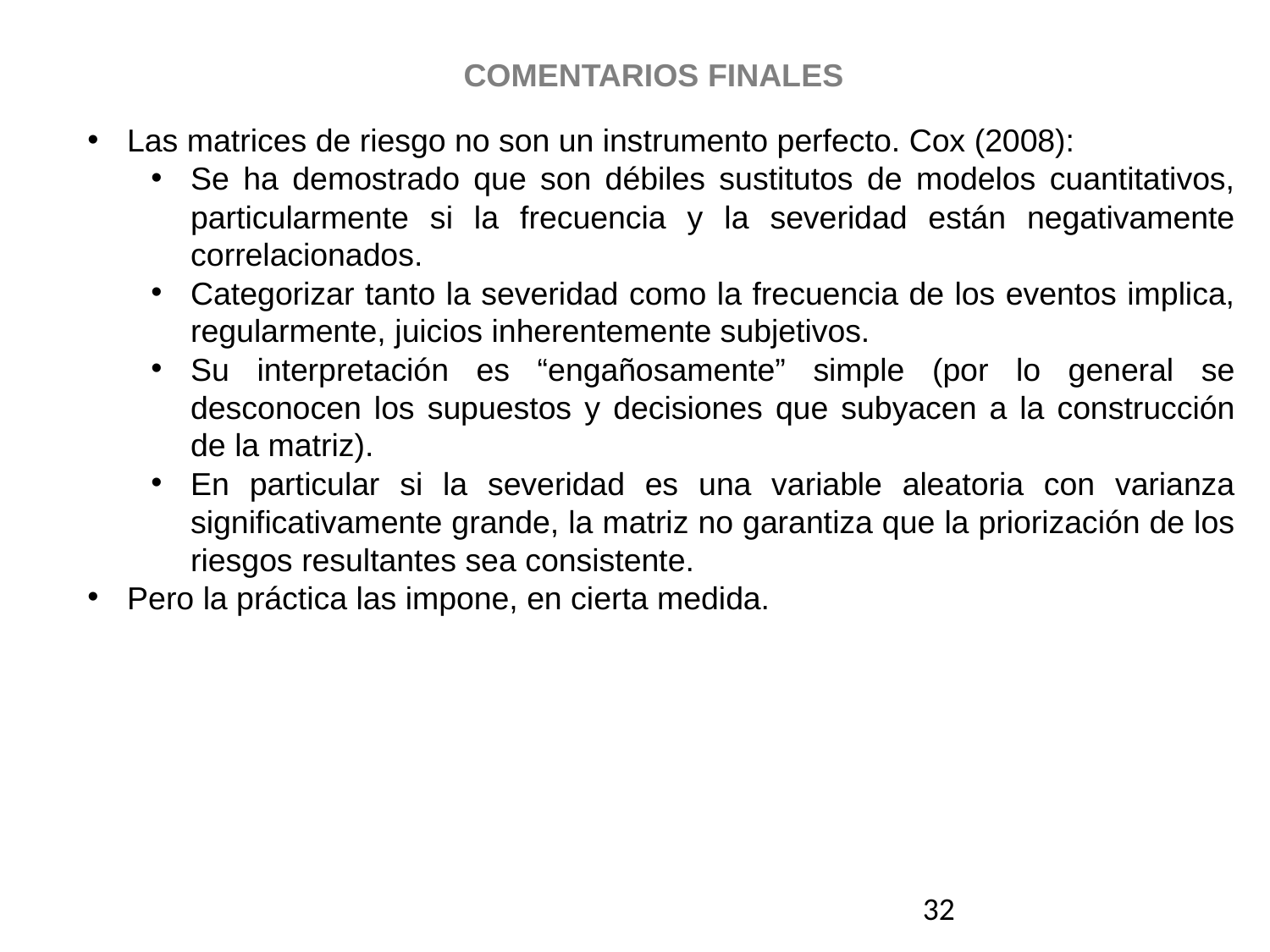

COMENTARIOS FINALES
Las matrices de riesgo no son un instrumento perfecto. Cox (2008):
Se ha demostrado que son débiles sustitutos de modelos cuantitativos, particularmente si la frecuencia y la severidad están negativamente correlacionados.
Categorizar tanto la severidad como la frecuencia de los eventos implica, regularmente, juicios inherentemente subjetivos.
Su interpretación es “engañosamente” simple (por lo general se desconocen los supuestos y decisiones que subyacen a la construcción de la matriz).
En particular si la severidad es una variable aleatoria con varianza significativamente grande, la matriz no garantiza que la priorización de los riesgos resultantes sea consistente.
Pero la práctica las impone, en cierta medida.
32